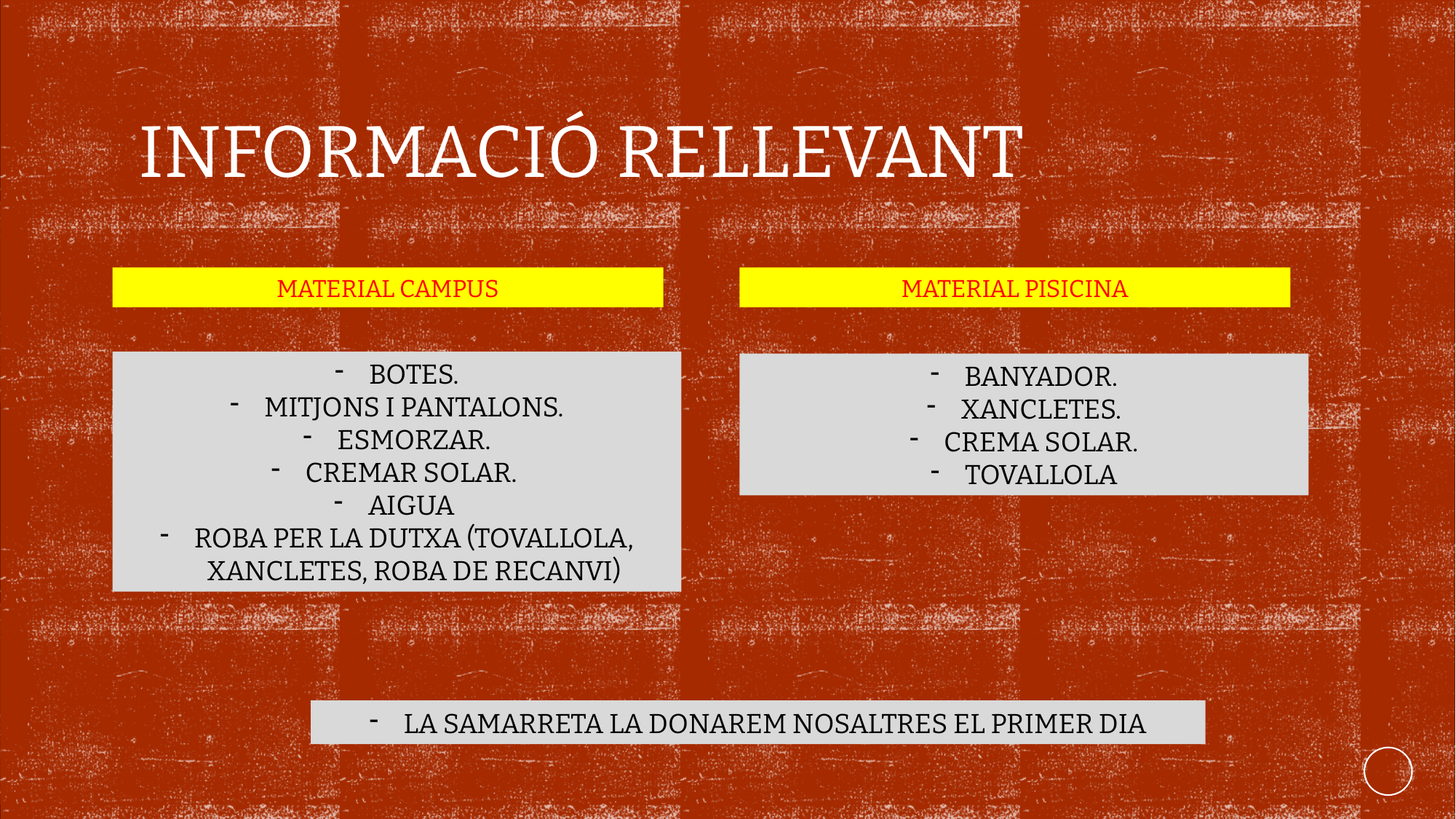

# INFORMACIÓ RELLEVANT
MATERIAL CAMPUS
MATERIAL PISICINA
BOTES.
MITJONS I PANTALONS.
ESMORZAR.
CREMAR SOLAR.
AIGUA
ROBA PER LA DUTXA (TOVALLOLA, XANCLETES, ROBA DE RECANVI)
BANYADOR.
XANCLETES.
CREMA SOLAR.
TOVALLOLA
LA SAMARRETA LA DONAREM NOSALTRES EL PRIMER DIA